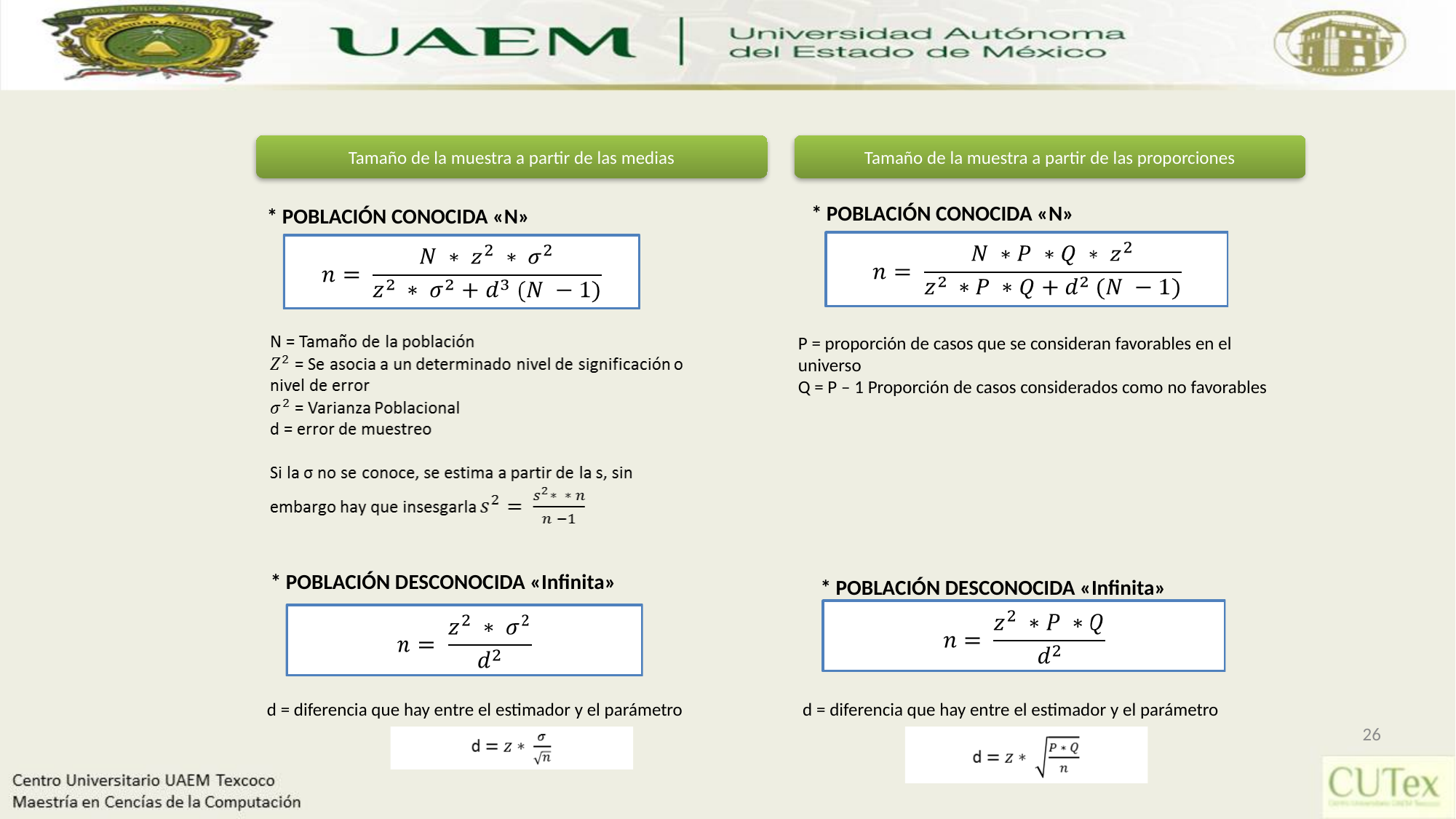

Tamaño de la muestra a partir de las medias
Tamaño de la muestra a partir de las proporciones
* POBLACIÓN CONOCIDA «N»
* POBLACIÓN CONOCIDA «N»

P = proporción de casos que se consideran favorables en el universo
Q = P – 1 Proporción de casos considerados como no favorables
* POBLACIÓN DESCONOCIDA «Infinita»
* POBLACIÓN DESCONOCIDA «Infinita»

d = diferencia que hay entre el estimador y el parámetro
d = diferencia que hay entre el estimador y el parámetro

26